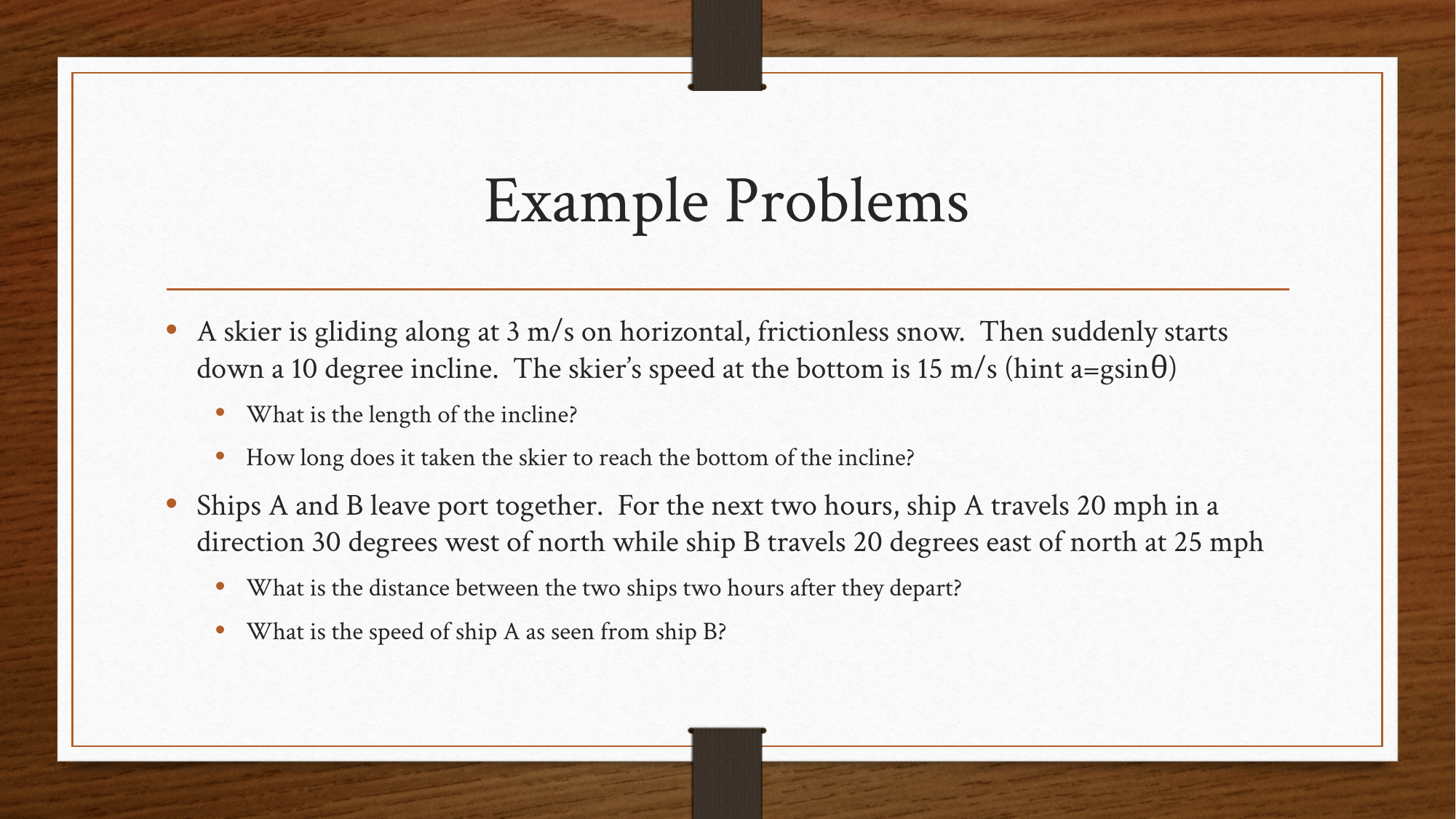

# Example Problems
A skier is gliding along at 3 m/s on horizontal, frictionless snow.  Then suddenly starts down a 10 degree incline.  The skier’s speed at the bottom is 15 m/s (hint a=gsinθ)
What is the length of the incline?
How long does it taken the skier to reach the bottom of the incline?
Ships A and B leave port together.  For the next two hours, ship A travels 20 mph in a direction 30 degrees west of north while ship B travels 20 degrees east of north at 25 mph
What is the distance between the two ships two hours after they depart?
What is the speed of ship A as seen from ship B?